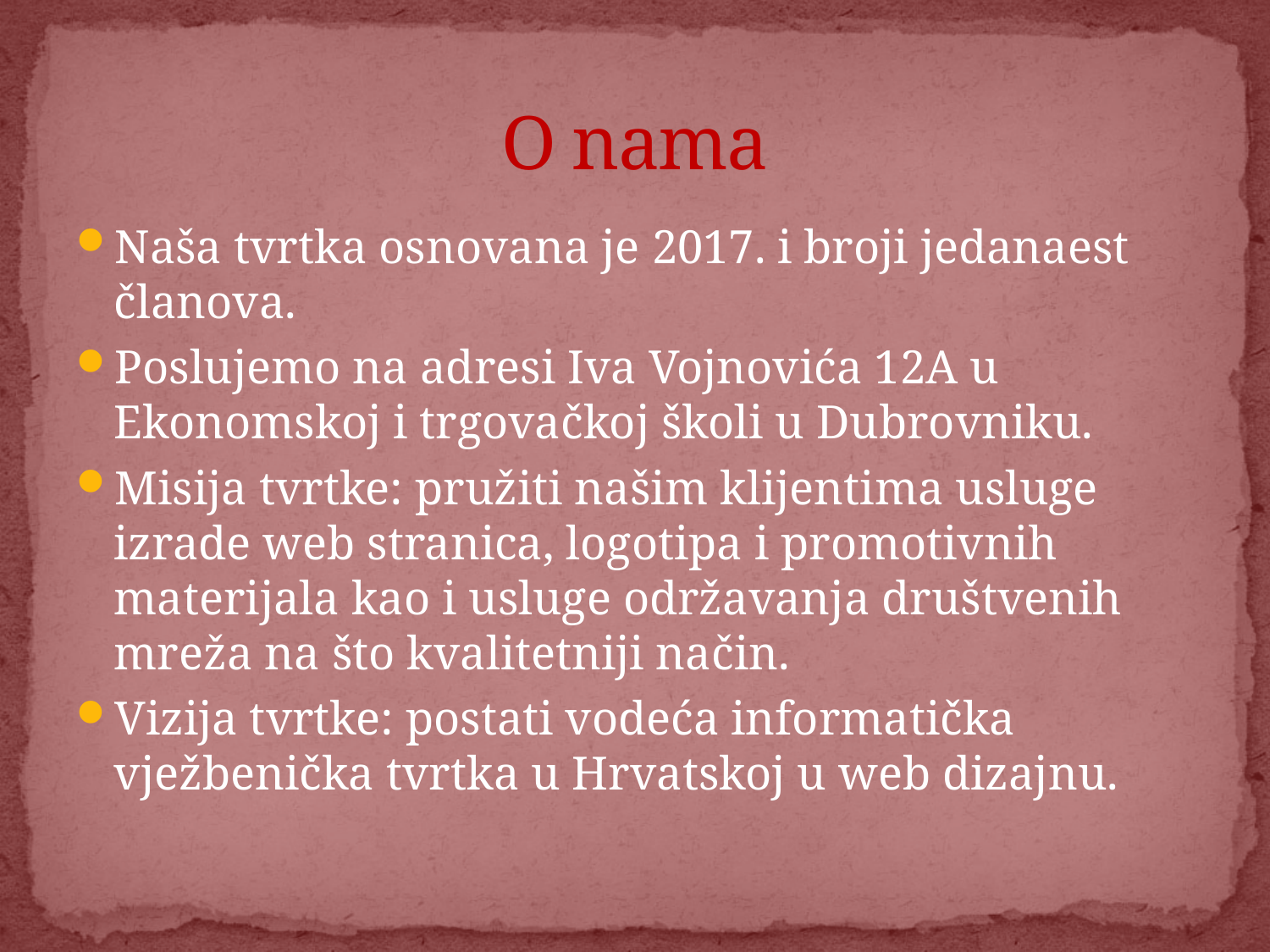

# O nama
Naša tvrtka osnovana je 2017. i broji jedanaest članova.
Poslujemo na adresi Iva Vojnovića 12A u Ekonomskoj i trgovačkoj školi u Dubrovniku.
Misija tvrtke: pružiti našim klijentima usluge izrade web stranica, logotipa i promotivnih materijala kao i usluge održavanja društvenih mreža na što kvalitetniji način.
Vizija tvrtke: postati vodeća informatička vježbenička tvrtka u Hrvatskoj u web dizajnu.